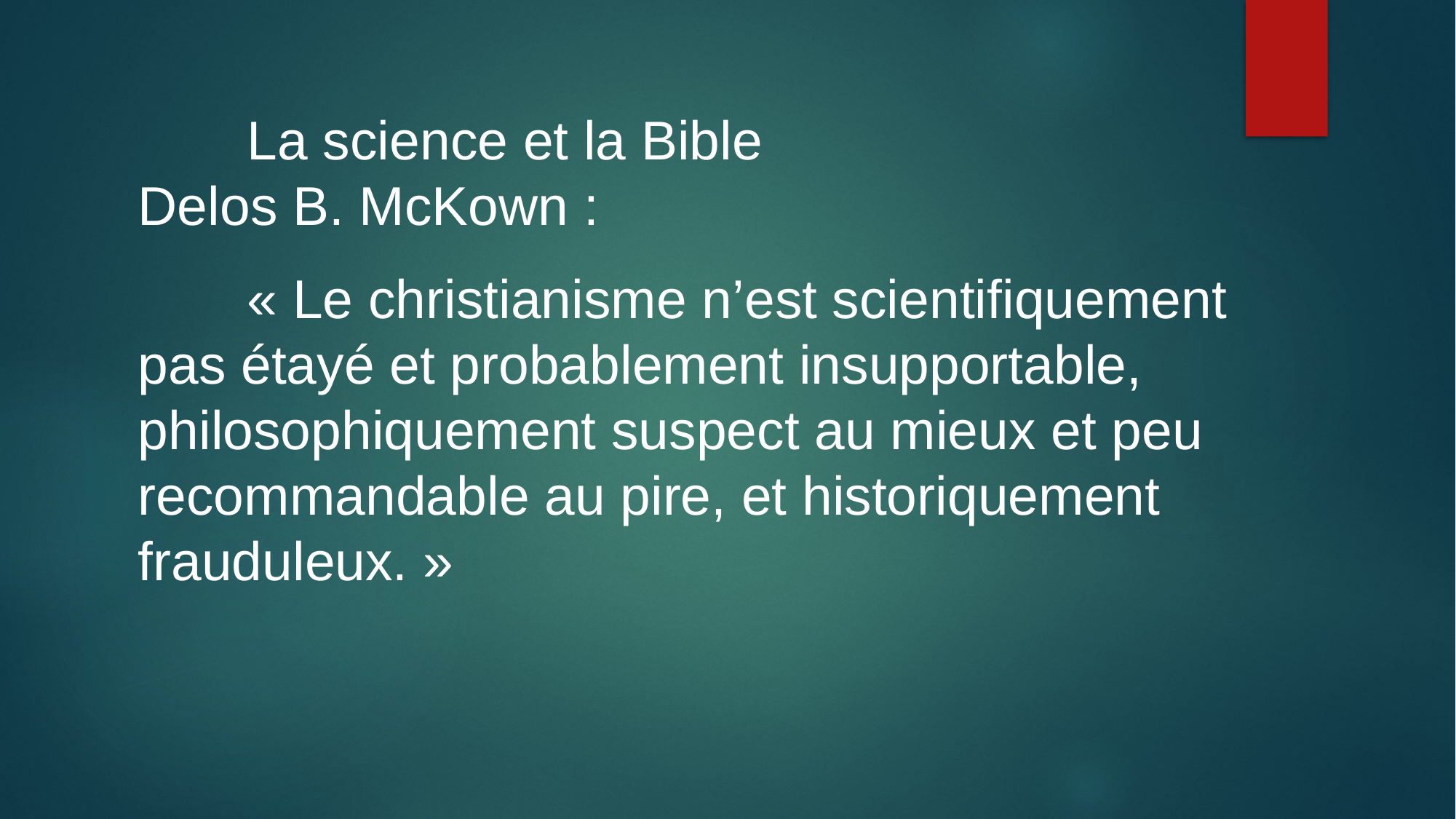

La science et la Bible
Delos B. McKown :
	« Le christianisme n’est scientifiquement pas étayé et probablement insupportable, philosophiquement suspect au mieux et peu recommandable au pire, et historiquement frauduleux. »